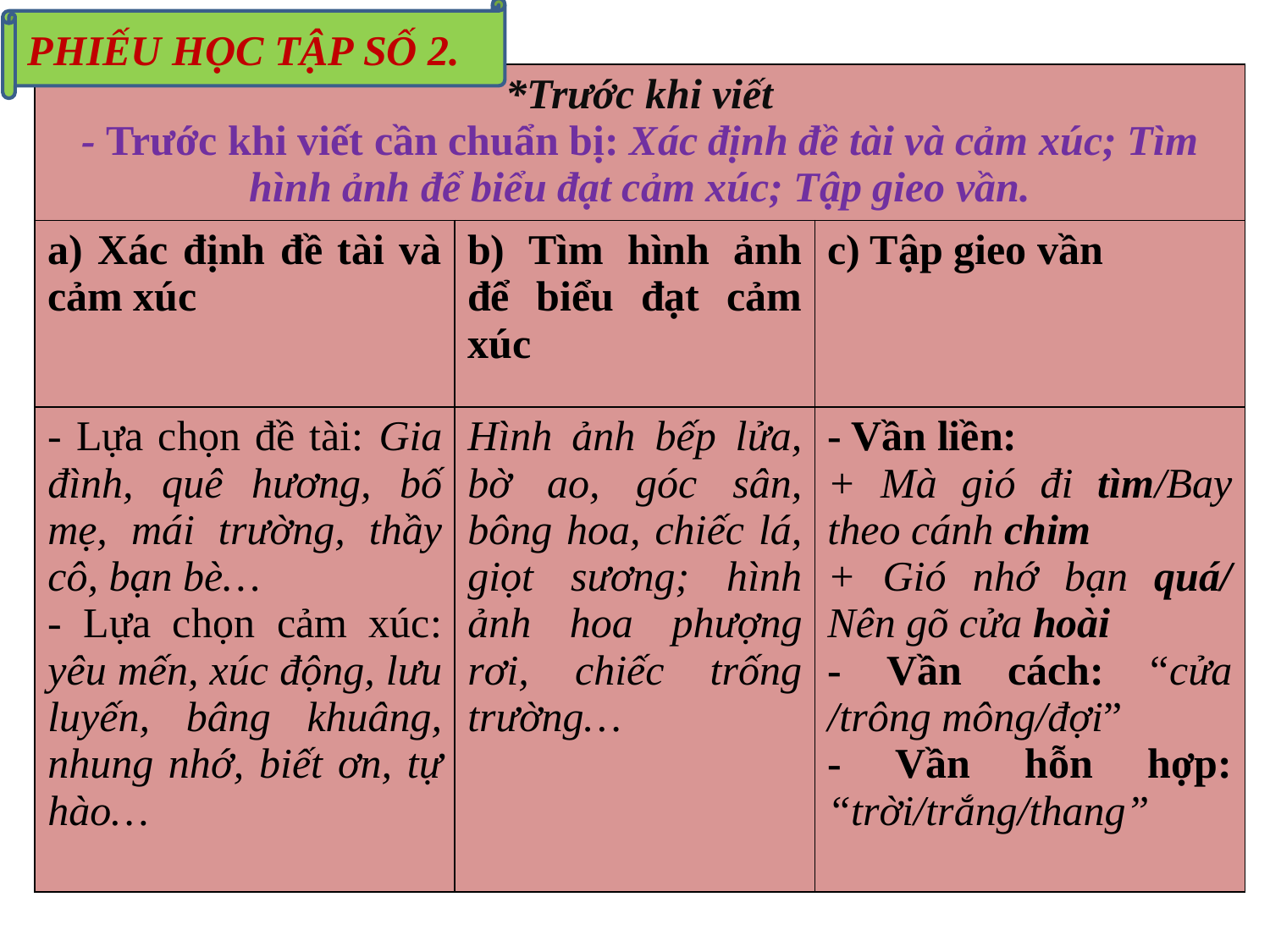

PHIẾU HỌC TẬP SỐ 2.
| \*Trước khi viết - Trước khi viết cần chuẩn bị: Xác định đề tài và cảm xúc; Tìm hình ảnh để biểu đạt cảm xúc; Tập gieo vần. |  |  |
| --- | --- | --- |
| a) Xác định đề tài và cảm xúc | b) Tìm hình ảnh để biểu đạt cảm xúc | c) Tập gieo vần |
| - Lựa chọn đề tài: Gia đình, quê hương, bố mẹ, mái trường, thầy cô, bạn bè… - Lựa chọn cảm xúc: yêu mến, xúc động, lưu luyến, bâng khuâng, nhung nhớ, biết ơn, tự hào… | Hình ảnh bếp lửa, bờ ao, góc sân, bông hoa, chiếc lá, giọt sương; hình ảnh hoa phượng rơi, chiếc trống trường… | - Vần liền: + Mà gió đi tìm/Bay theo cánh chim + Gió nhớ bạn quá/ Nên gõ cửa hoài - Vần cách: “cửa /trông mông/đợi” - Vần hỗn hợp: “trời/trắng/thang” |